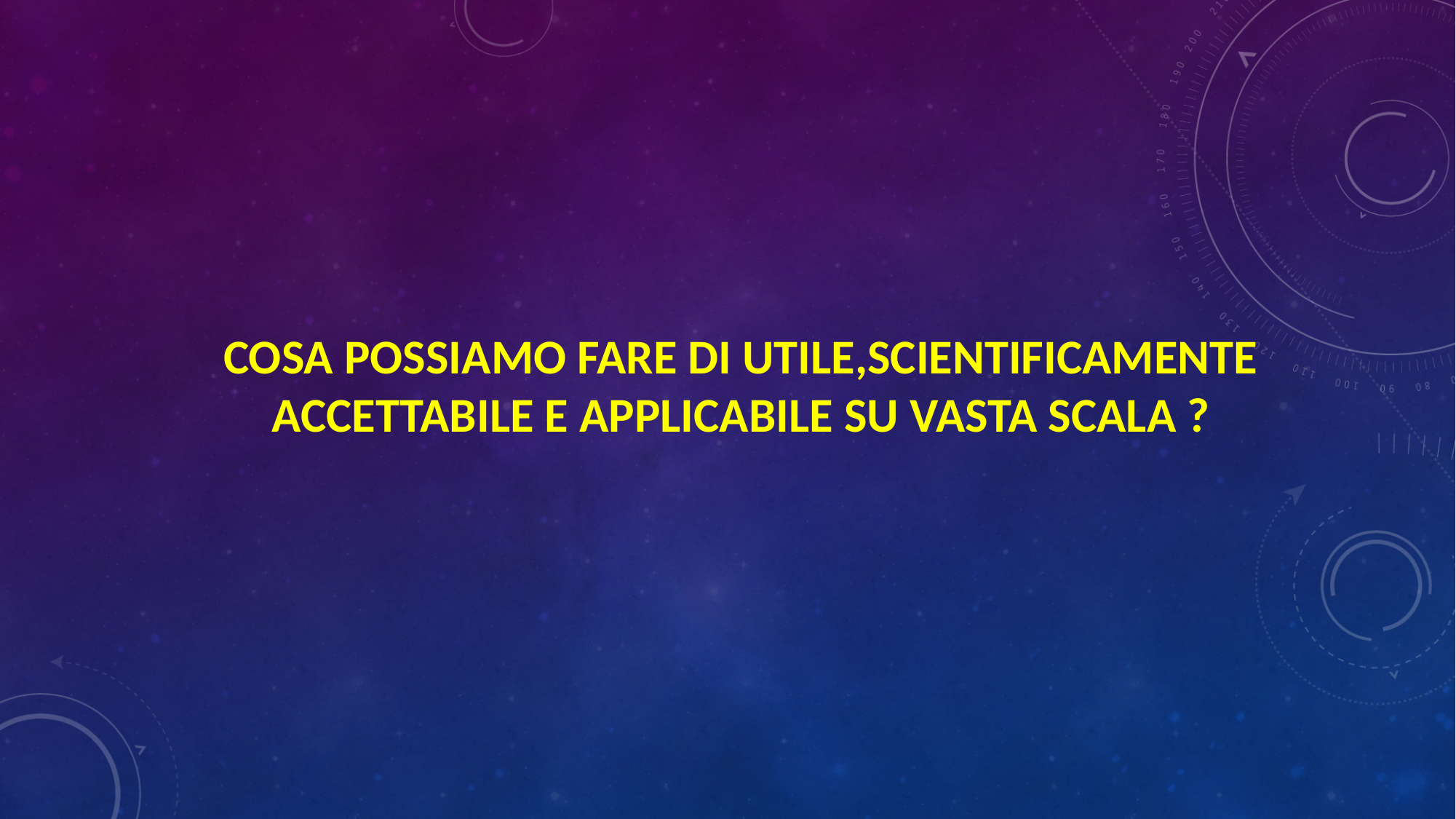

COSA POSSIAMO FARE DI UTILE,SCIENTIFICAMENTE ACCETTABILE E APPLICABILE SU VASTA SCALA ?